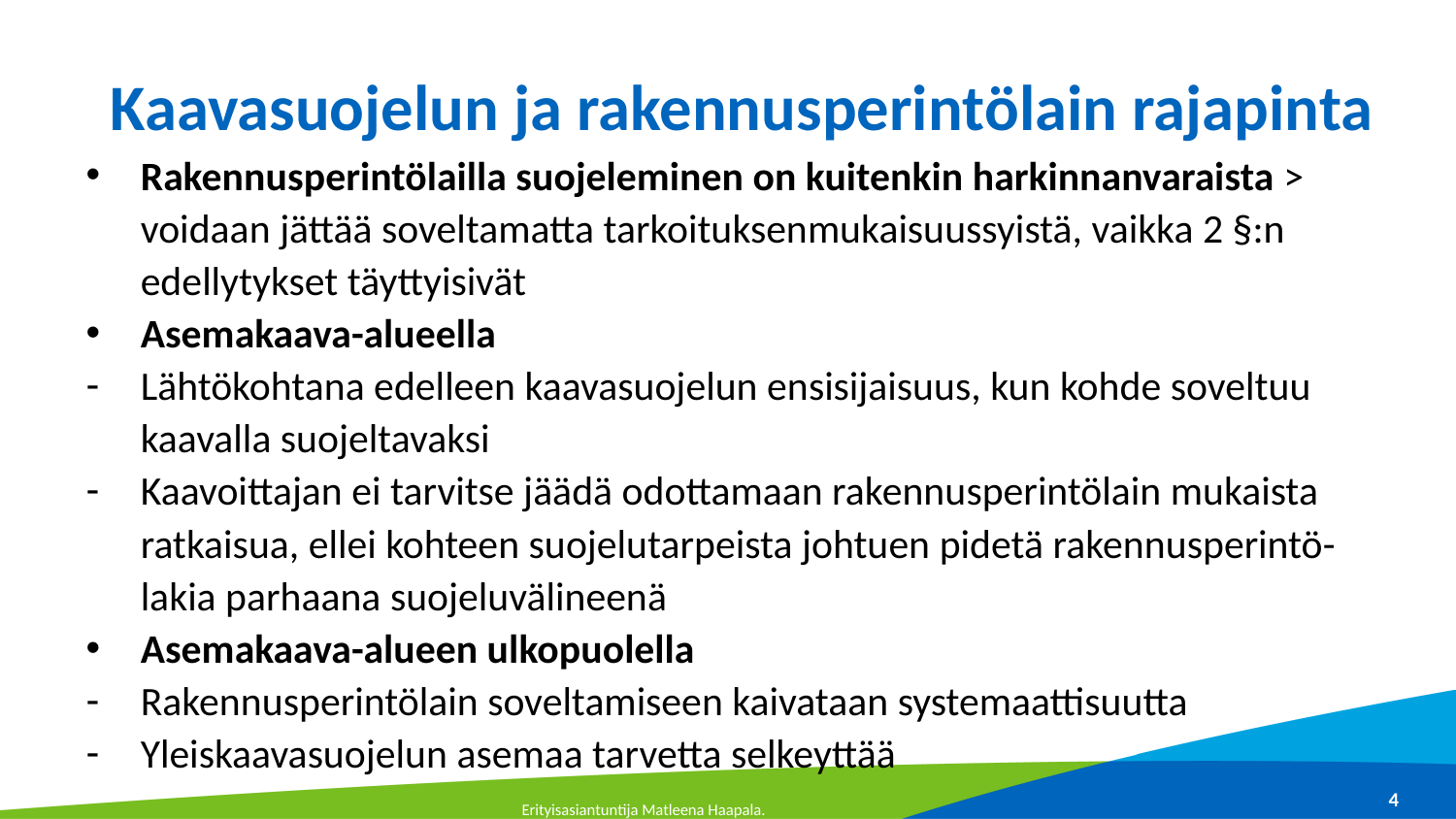

# Kaavasuojelun ja rakennusperintölain rajapinta
Rakennusperintölailla suojeleminen on kuitenkin harkinnanvaraista > voidaan jättää soveltamatta tarkoituksenmukaisuussyistä, vaikka 2 §:n edellytykset täyttyisivät
Asemakaava-alueella
Lähtökohtana edelleen kaavasuojelun ensisijaisuus, kun kohde soveltuu kaavalla suojeltavaksi
Kaavoittajan ei tarvitse jäädä odottamaan rakennusperintölain mukaista ratkaisua, ellei kohteen suojelutarpeista johtuen pidetä rakennusperintö-lakia parhaana suojeluvälineenä
Asemakaava-alueen ulkopuolella
Rakennusperintölain soveltamiseen kaivataan systemaattisuutta
Yleiskaavasuojelun asemaa tarvetta selkeyttää

4
Erityisasiantuntija Matleena Haapala.